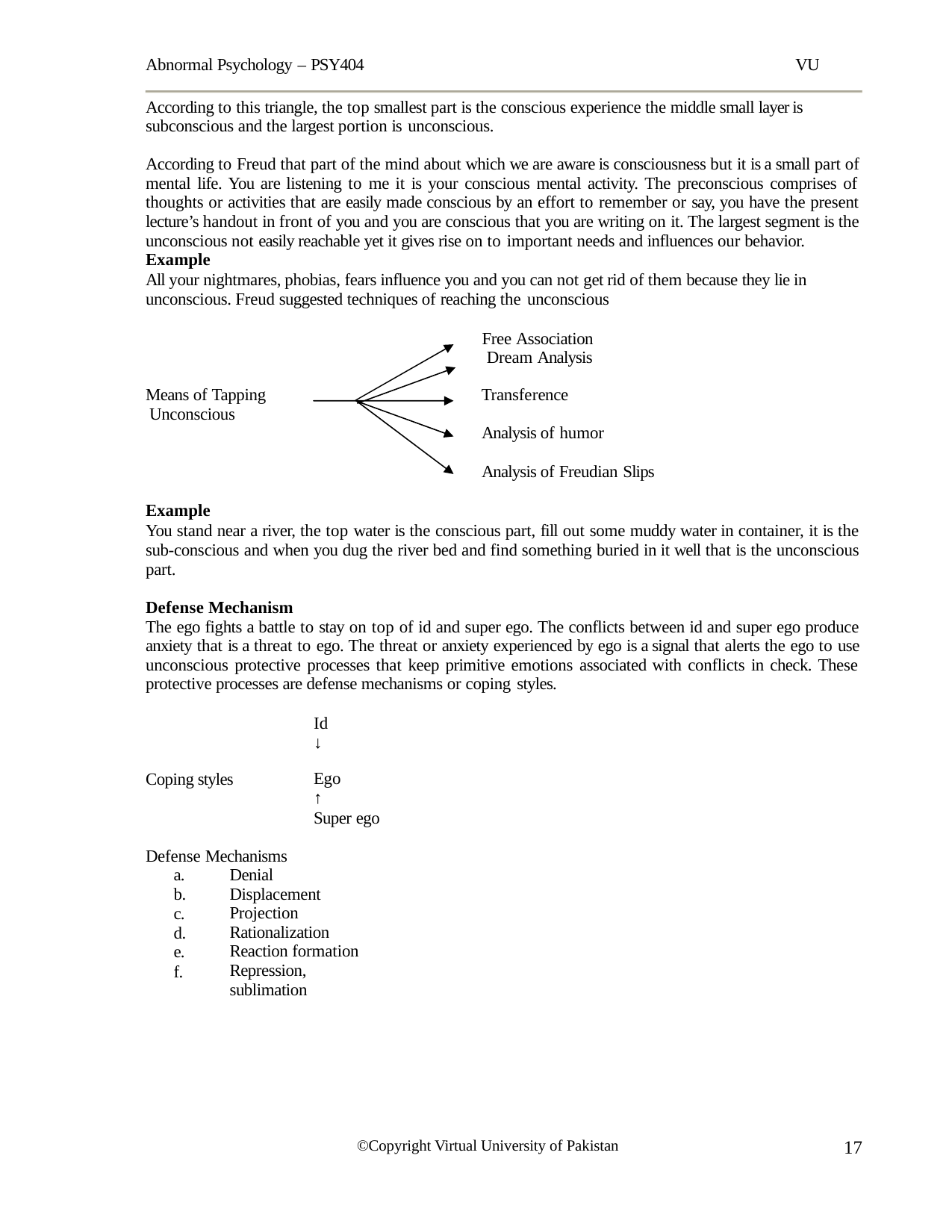

Abnormal Psychology – PSY404	VU

According to this triangle, the top smallest part is the conscious experience the middle small layer is  subconscious and the largest portion is unconscious.

According to Freud that part of the mind about which we are aware is consciousness but it is a small part of  mental life. You are listening to me it is your conscious mental activity. The preconscious comprises of  thoughts or activities that are easily made conscious by an effort to remember or say, you have the present  lecture’s handout in front of you and you are conscious that you are writing on it. The largest segment is the  unconscious not easily reachable yet it gives rise on to important needs and influences our behavior.
Example
All your nightmares, phobias, fears influence you and you can not get rid of them because they lie in  unconscious. Freud suggested techniques of reaching the unconscious

Free Association  Dream Analysis

Means of Tapping  Unconscious
Transference
Analysis of humor

Analysis of Freudian Slips

Example
You stand near a river, the top water is the conscious part, fill out some muddy water in container, it is the  sub-conscious and when you dug the river bed and find something buried in it well that is the unconscious  part.

Defense Mechanism
The ego fights a battle to stay on top of id and super ego. The conflicts between id and super ego produce  anxiety that is a threat to ego. The threat or anxiety experienced by ego is a signal that alerts the ego to use  unconscious protective processes that keep primitive emotions associated with conflicts in check. These  protective processes are defense mechanisms or coping styles.

Id
↓
Coping styles
Ego
↑
Super ego
Defense Mechanisms
a.
b.
c.
d.
e.
f.
Denial  Displacement  Projection  Rationalization  Reaction formation
Repression, sublimation
17
©Copyright Virtual University of Pakistan